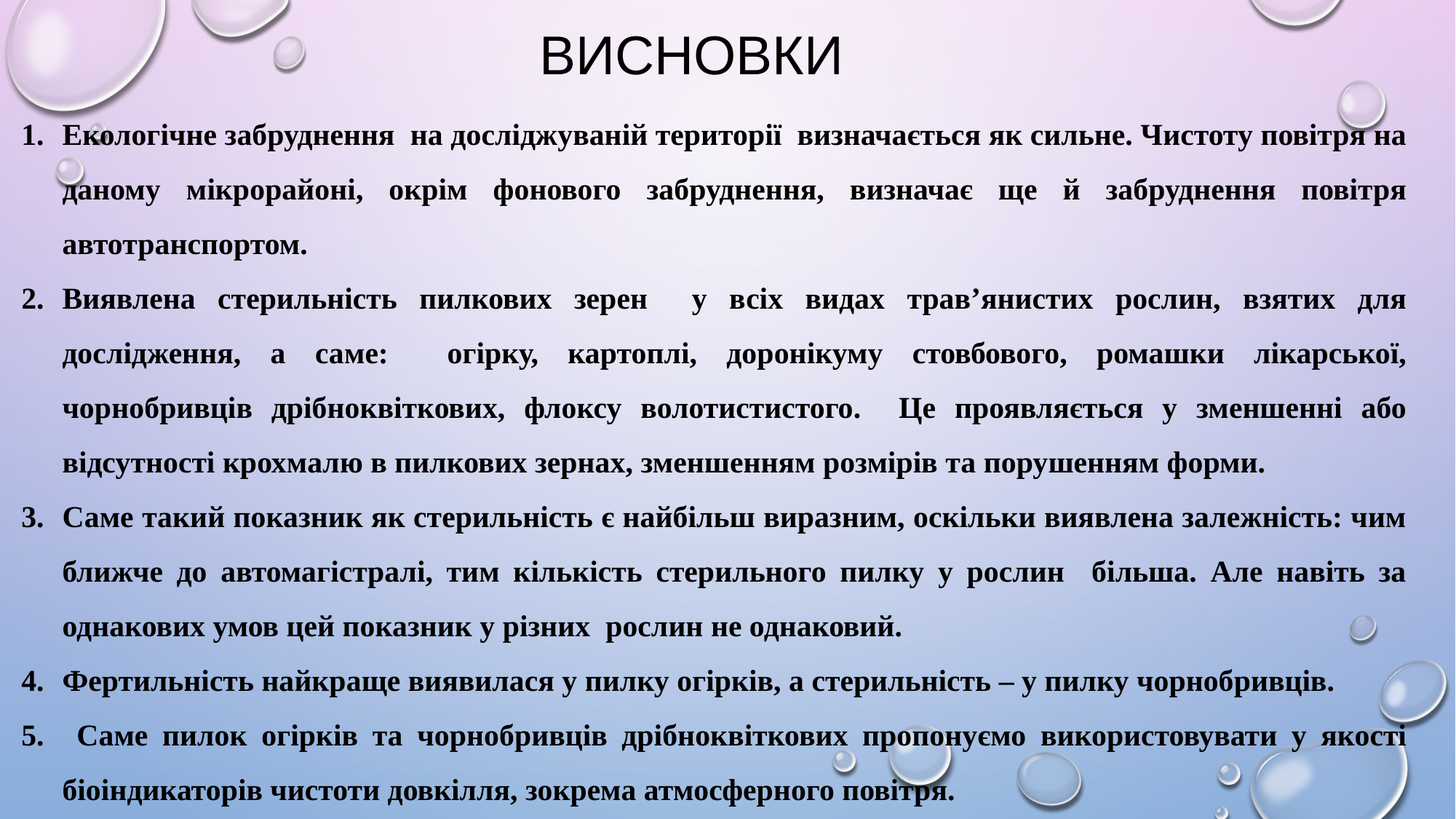

# Висновки
Екологічне забруднення  на досліджуваній території  визначається як сильне. Чистоту повітря на даному мікрорайоні, окрім фонового забруднення, визначає ще й забруднення повітря автотранспортом.
Виявлена стерильність пилкових зерен  у всіх видах трав’янистих рослин, взятих для дослідження, а саме:  огірку, картоплі, доронікуму стовбового, ромашки лікарської, чорнобривців дрібноквіткових, флоксу волотистистого.  Це проявляється у зменшенні або відсутності крохмалю в пилкових зернах, зменшенням розмірів та порушенням форми.
Саме такий показник як стерильність є найбільш виразним, оскільки виявлена залежність: чим ближче до автомагістралі, тим кількість стерильного пилку у рослин  більша. Але навіть за однакових умов цей показник у різних  рослин не однаковий.
Фертильність найкраще виявилася у пилку огірків, а стерильність – у пилку чорнобривців.
 Саме пилок огірків та чорнобривців дрібноквіткових пропонуємо використовувати у якості біоіндикаторів чистоти довкілля, зокрема атмосферного повітря.